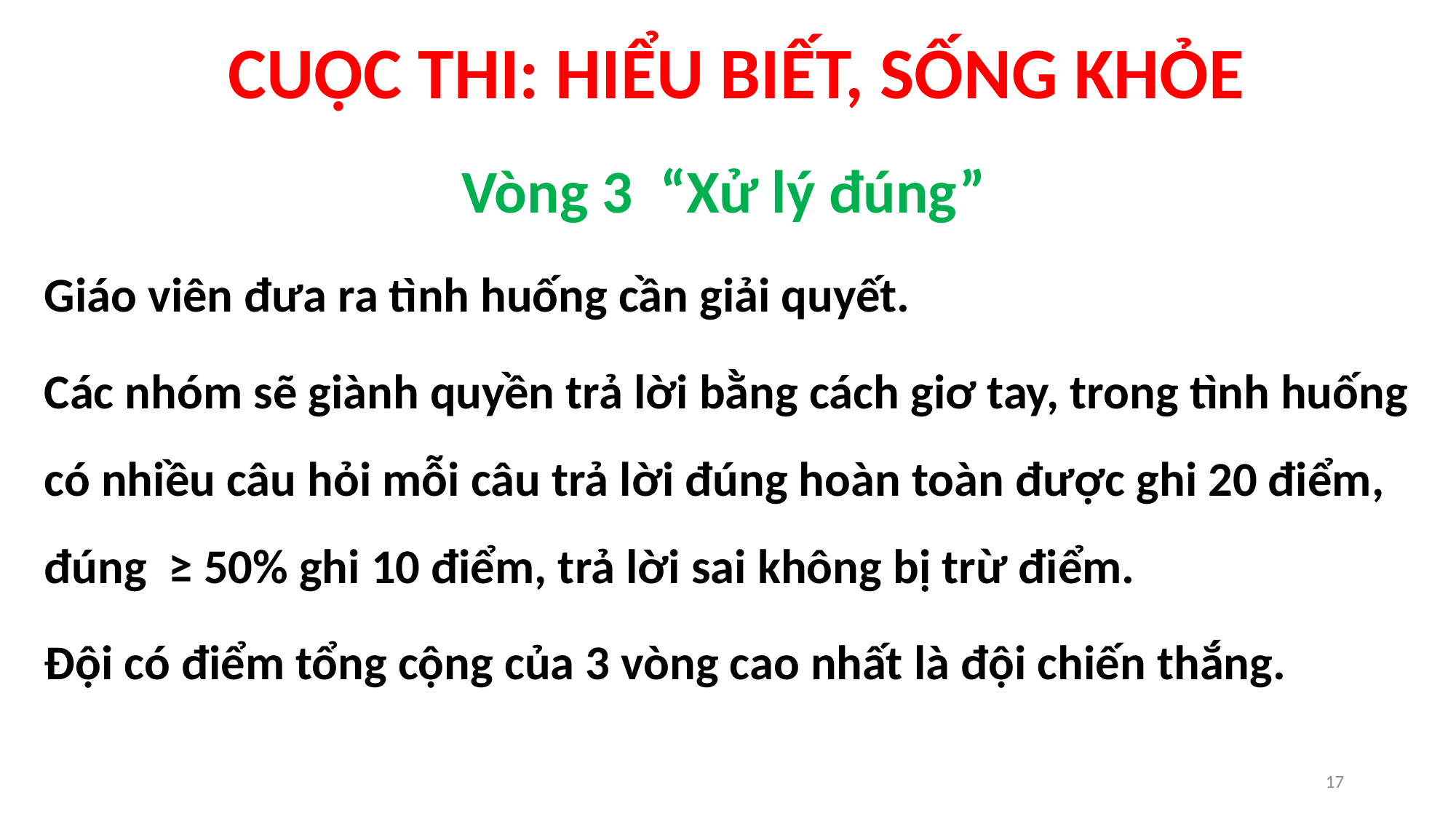

CUỘC THI: HIỂU BIẾT, SỐNG KHỎE
Vòng 3  “Xử lý đúng”
Giáo viên đưa ra tình huống cần giải quyết.
Các nhóm sẽ giành quyền trả lời bằng cách giơ tay, trong tình huống có nhiều câu hỏi mỗi câu trả lời đúng hoàn toàn được ghi 20 điểm, đúng  ≥ 50% ghi 10 điểm, trả lời sai không bị trừ điểm.
Đội có điểm tổng cộng của 3 vòng cao nhất là đội chiến thắng.

17